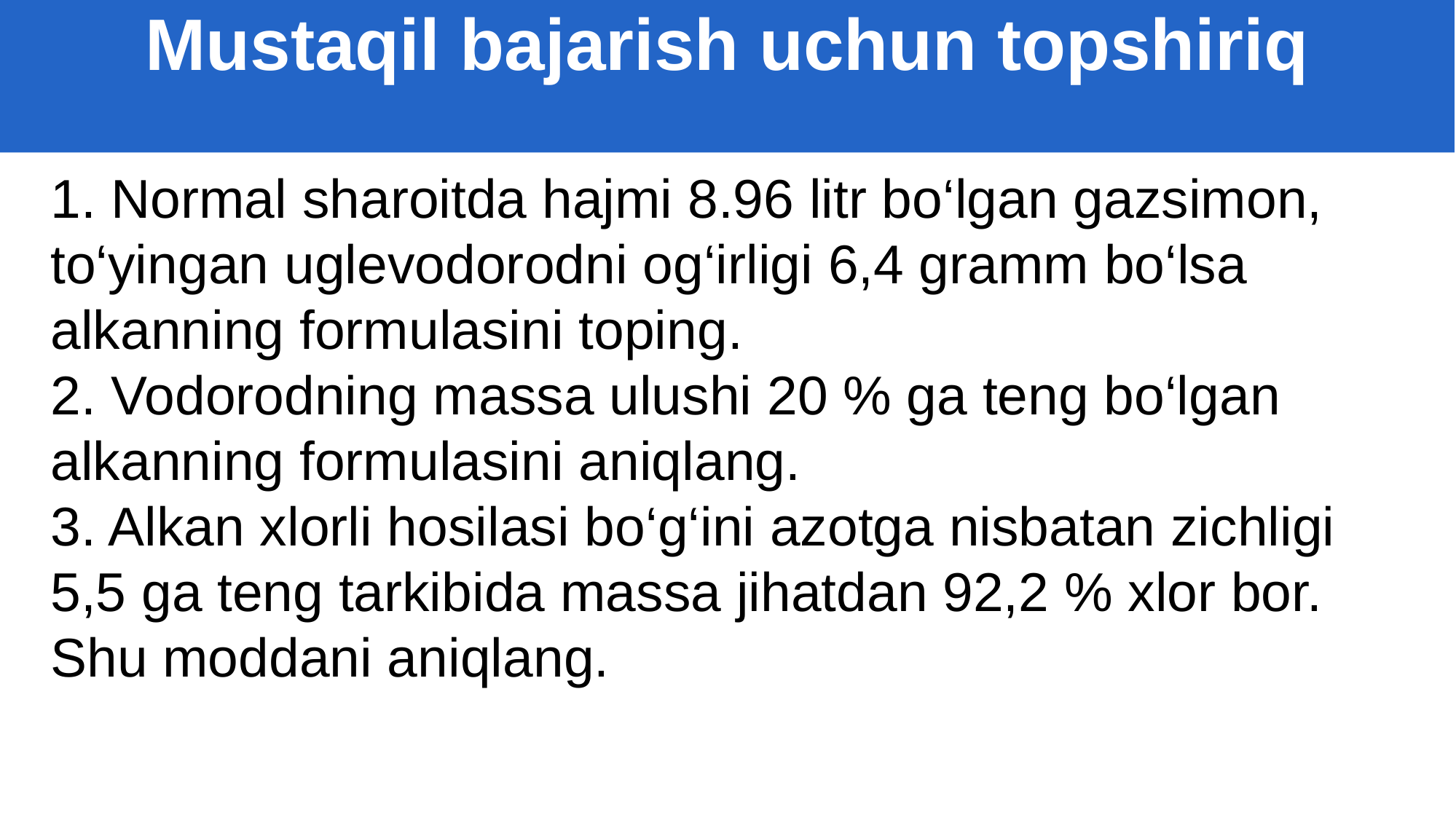

Mustaqil bajarish uchun topshiriq
1. Normal sharoitda hajmi 8.96 litr bo‘lgan gazsimon, to‘yingan uglevodorodni og‘irligi 6,4 gramm bo‘lsa alkanning formulasini toping.
2. Vodorodning massa ulushi 20 % ga teng bo‘lgan alkanning formulasini aniqlang.
3. Alkan xlorli hosilasi bo‘g‘ini azotga nisbatan zichligi 5,5 ga teng tarkibida massa jihatdan 92,2 % xlor bor. Shu moddani aniqlang.